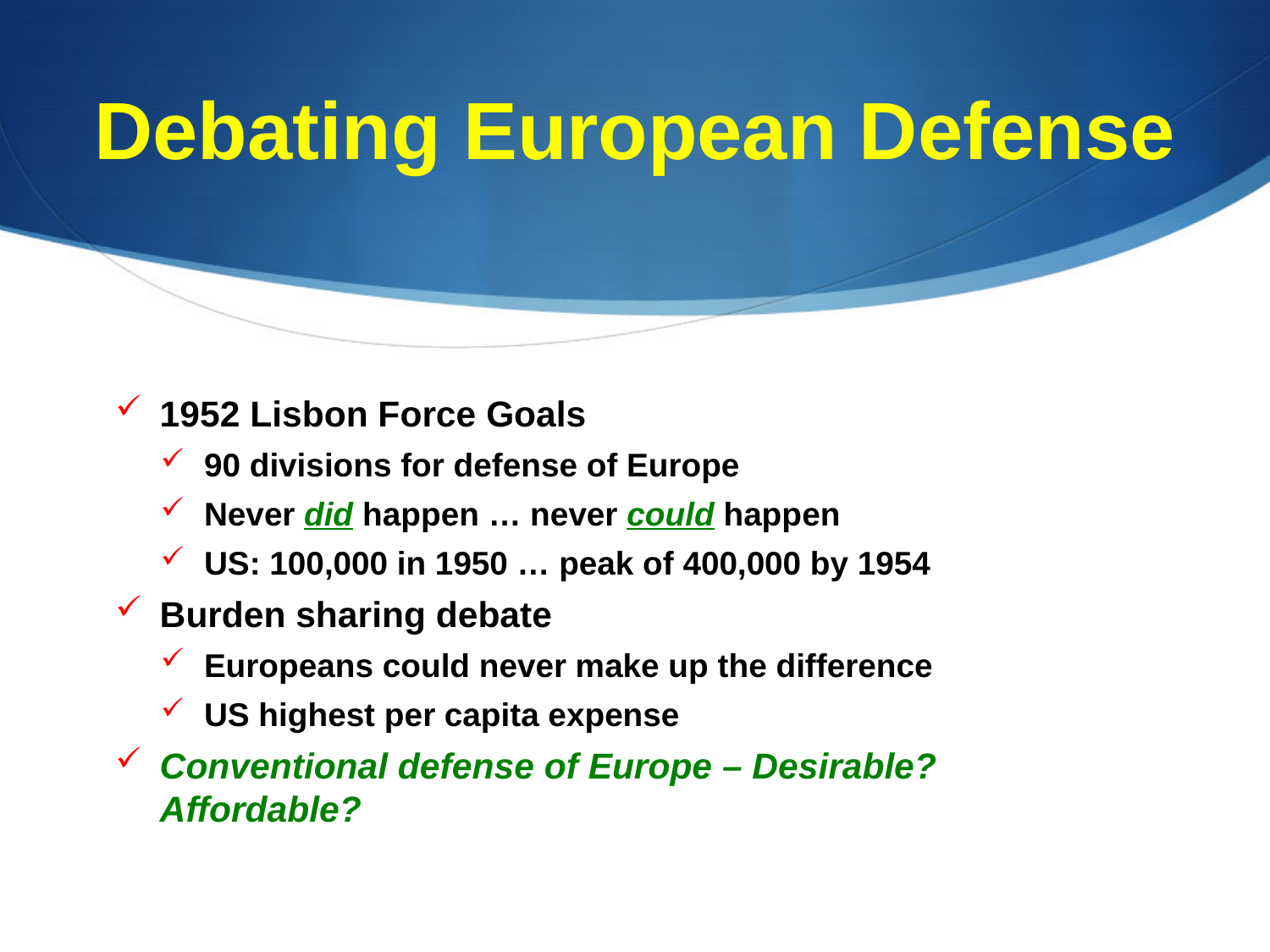

# Debating European Defense
1952 Lisbon Force Goals
90 divisions for defense of Europe
Never did happen … never could happen
US: 100,000 in 1950 … peak of 400,000 by 1954
Burden sharing debate
Europeans could never make up the difference
US highest per capita expense
Conventional defense of Europe – Desirable?  Affordable?